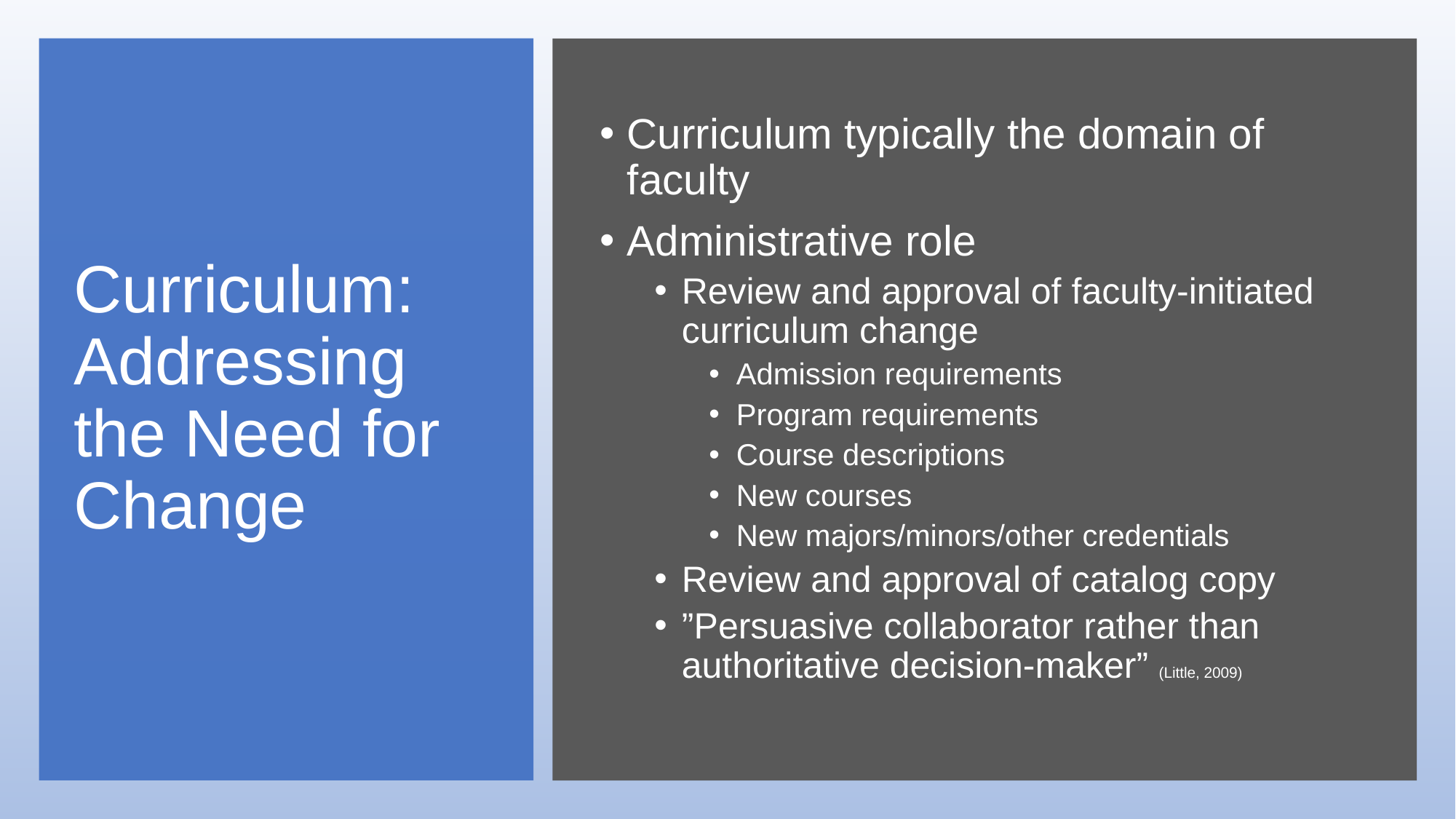

# Curriculum: Addressing the Need for Change
Curriculum typically the domain of faculty
Administrative role
Review and approval of faculty-initiated curriculum change
Admission requirements
Program requirements
Course descriptions
New courses
New majors/minors/other credentials
Review and approval of catalog copy
”Persuasive collaborator rather than authoritative decision-maker” (Little, 2009)